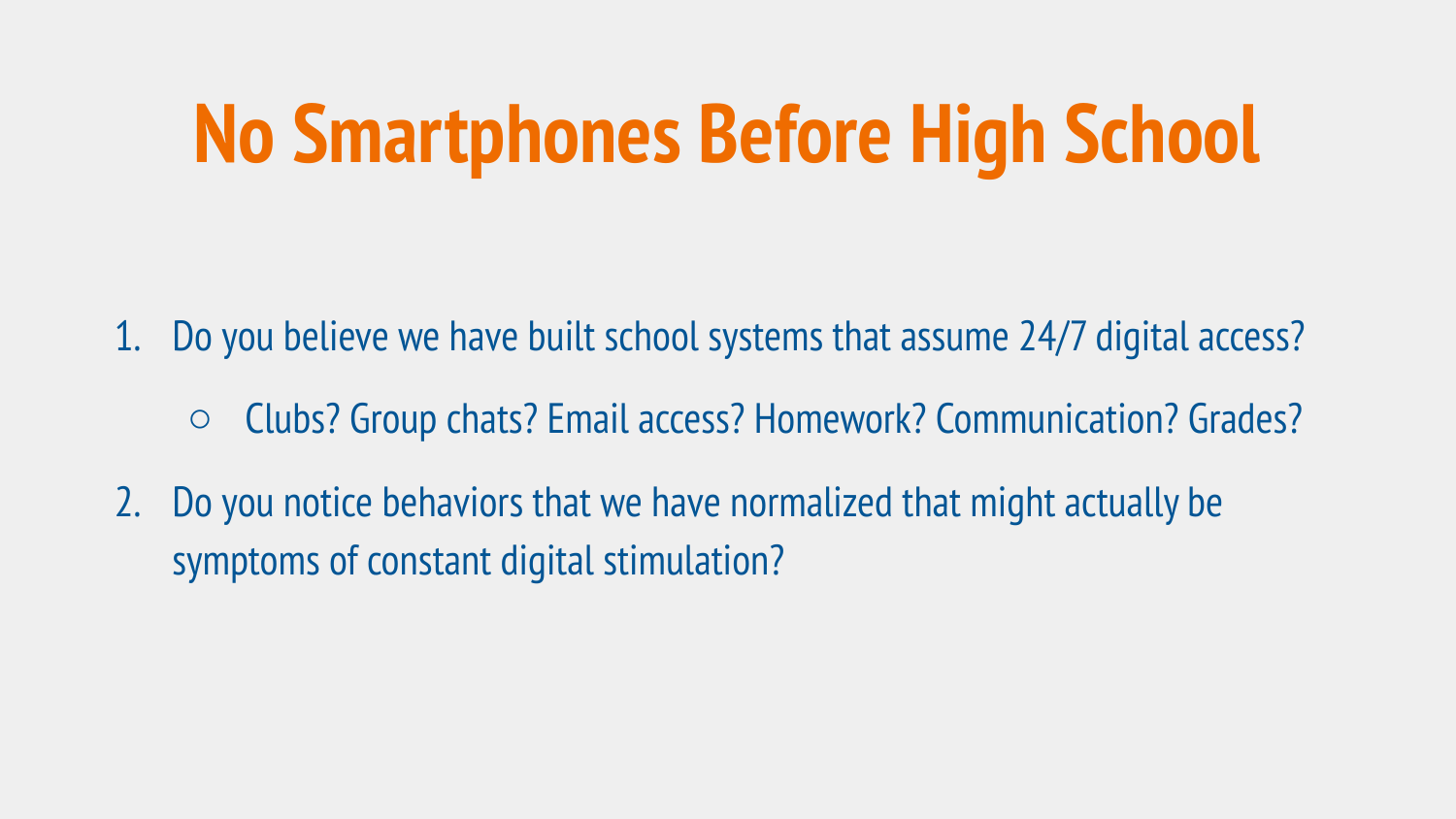

# No Smartphones Before High School

Do you believe we have built school systems that assume 24/7 digital access?
Clubs? Group chats? Email access? Homework? Communication? Grades?
Do you notice behaviors that we have normalized that might actually be symptoms of constant digital stimulation?